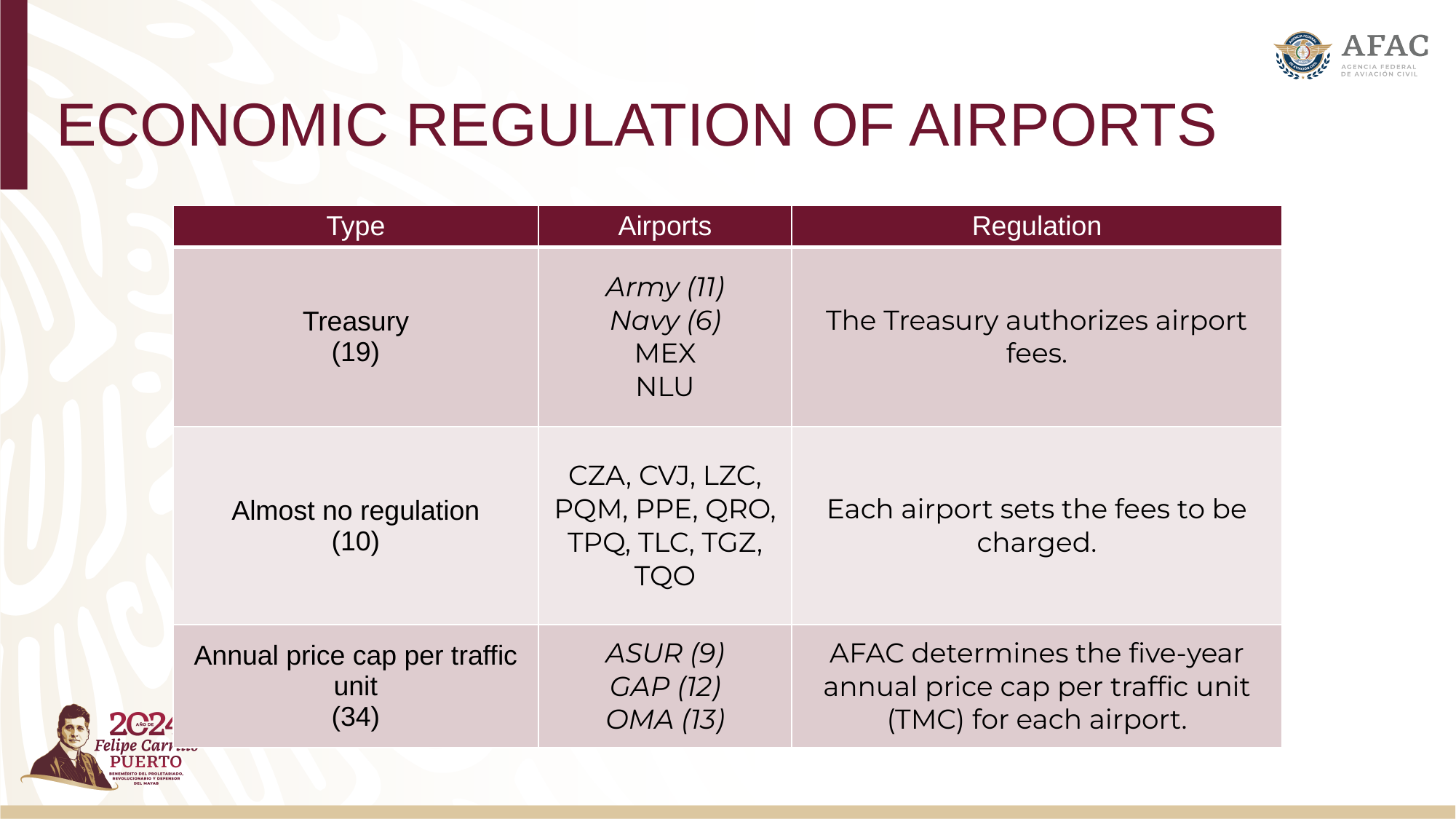

# ECONOMIC REGULATION OF AIRPORTS
| Type | Airports | Regulation |
| --- | --- | --- |
| Treasury (19) | Army (11) Navy (6) MEX NLU | The Treasury authorizes airport fees. |
| Almost no regulation (10) | CZA, CVJ, LZC, PQM, PPE, QRO, TPQ, TLC, TGZ, TQO | Each airport sets the fees to be charged. |
| Annual price cap per traffic unit (34) | ASUR (9) GAP (12) OMA (13) | AFAC determines the five-year annual price cap per traffic unit (TMC) for each airport. |